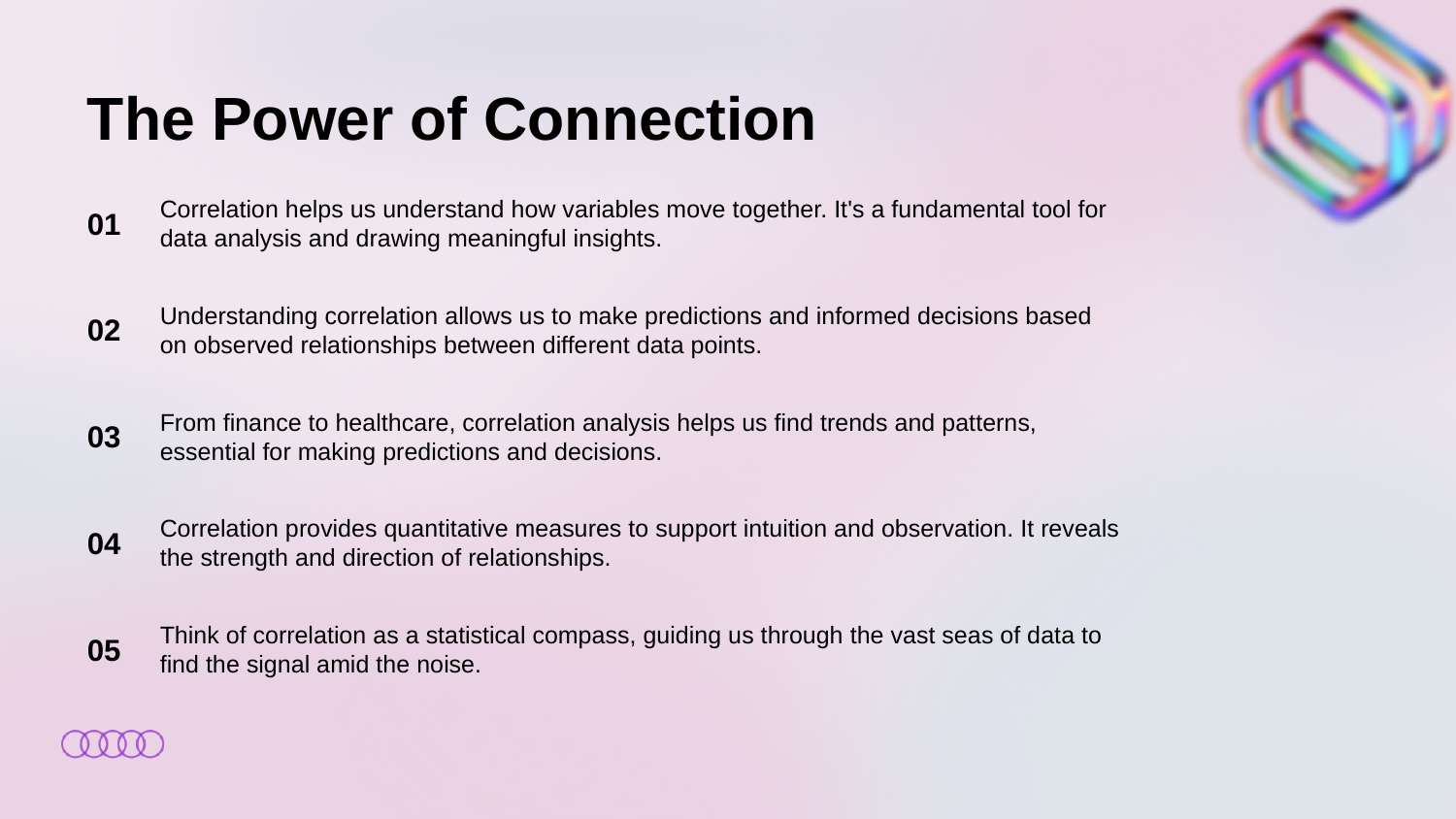

The Power of Connection
01
Correlation helps us understand how variables move together. It's a fundamental tool for data analysis and drawing meaningful insights.
02
Understanding correlation allows us to make predictions and informed decisions based on observed relationships between different data points.
03
From finance to healthcare, correlation analysis helps us find trends and patterns, essential for making predictions and decisions.
04
Correlation provides quantitative measures to support intuition and observation. It reveals the strength and direction of relationships.
05
Think of correlation as a statistical compass, guiding us through the vast seas of data to find the signal amid the noise.